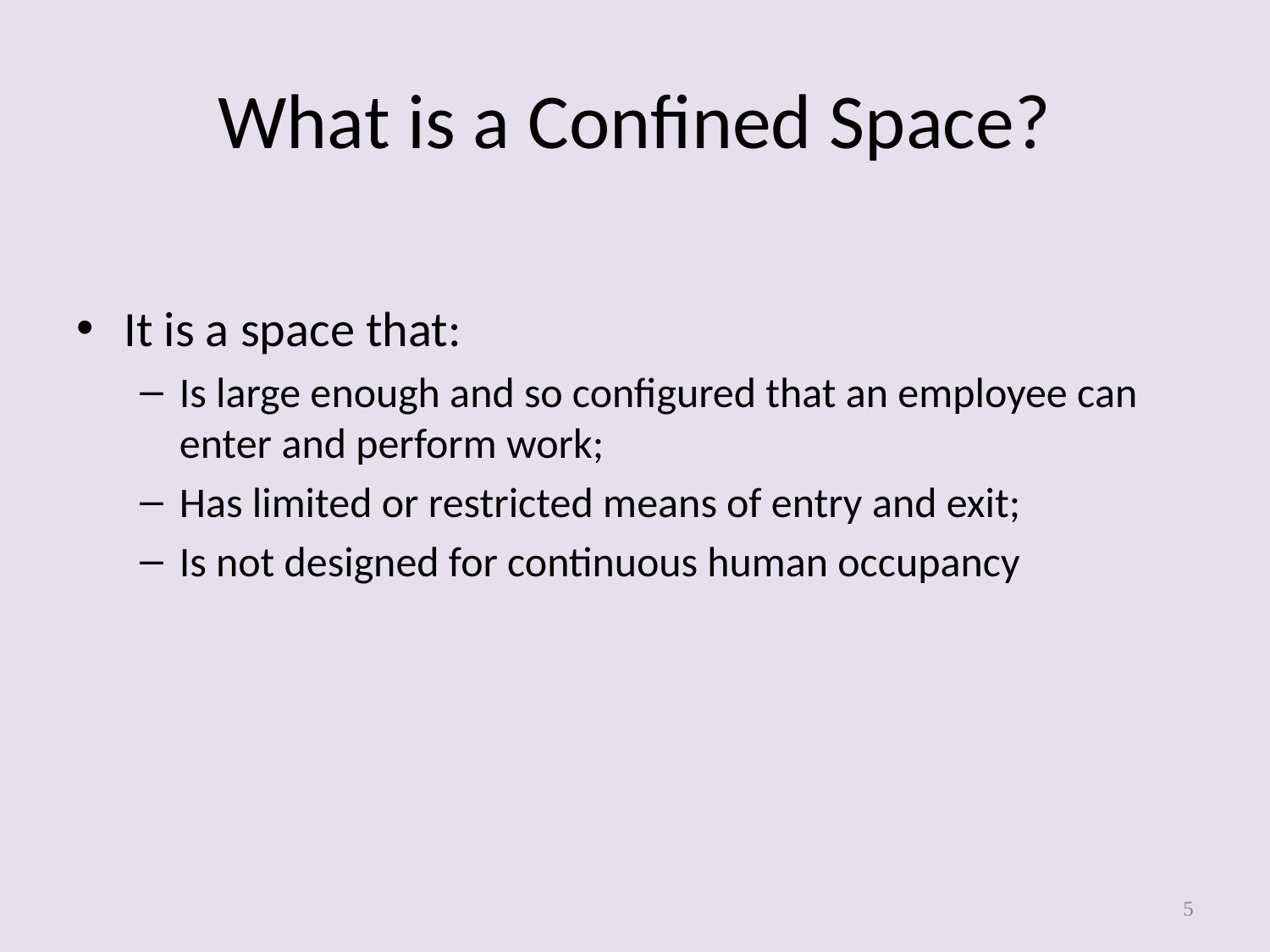

# What is a Confined Space?

It is a space that:
Is large enough and so configured that an employee can enter and perform work;
Has limited or restricted means of entry and exit;
Is not designed for continuous human occupancy
5